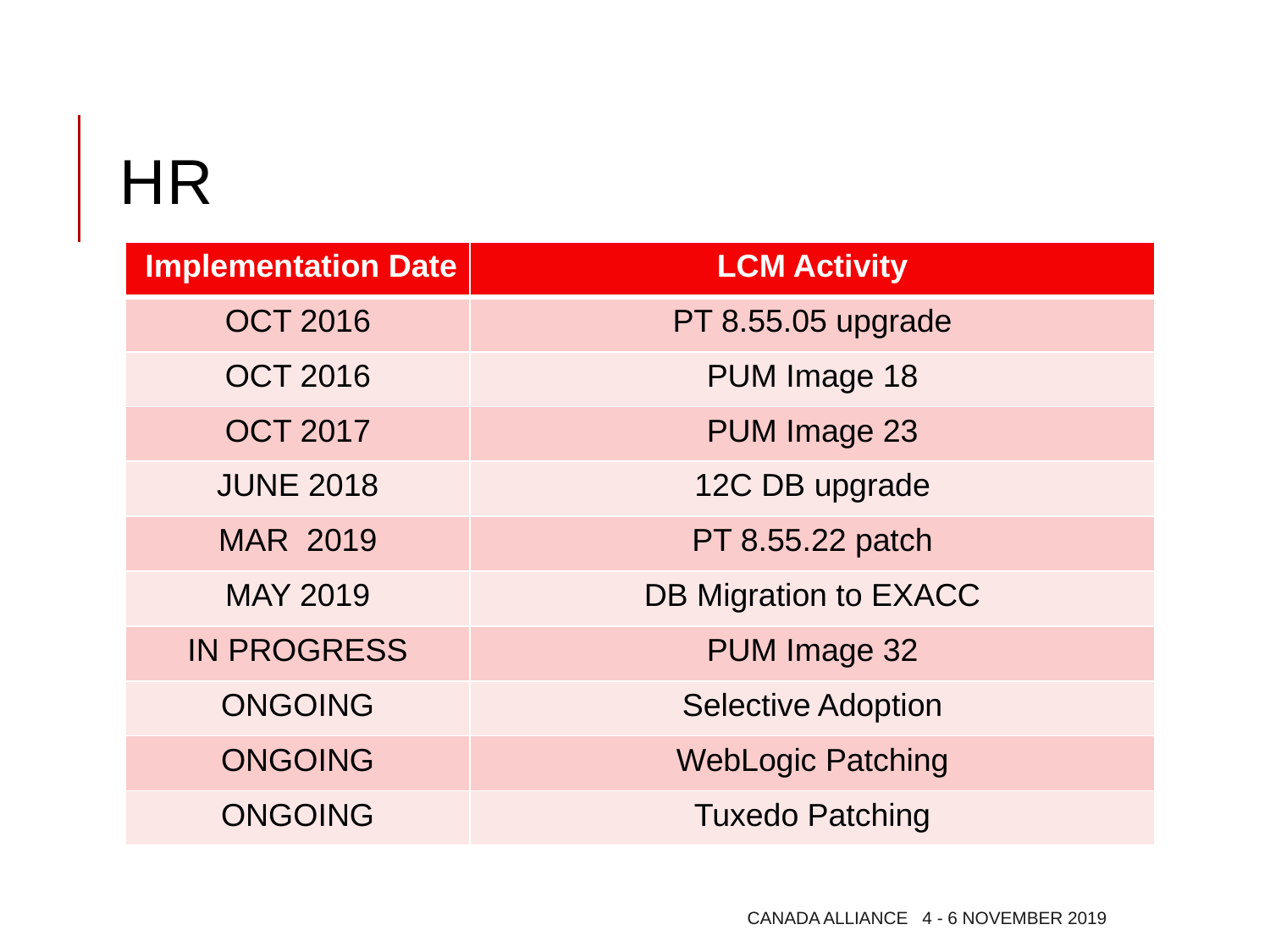

# HR
| Implementation Date | LCM Activity |
| --- | --- |
| OCT 2016 | PT 8.55.05 upgrade |
| OCT 2016 | PUM Image 18 |
| OCT 2017 | PUM Image 23 |
| JUNE 2018 | 12C DB upgrade |
| MAR 2019 | PT 8.55.22 patch |
| MAY 2019 | DB Migration to EXACC |
| IN PROGRESS | PUM Image 32 |
| ONGOING | Selective Adoption |
| ONGOING | WebLogic Patching |
| ONGOING | Tuxedo Patching |
Canada Alliance   4 - 6 November 2019